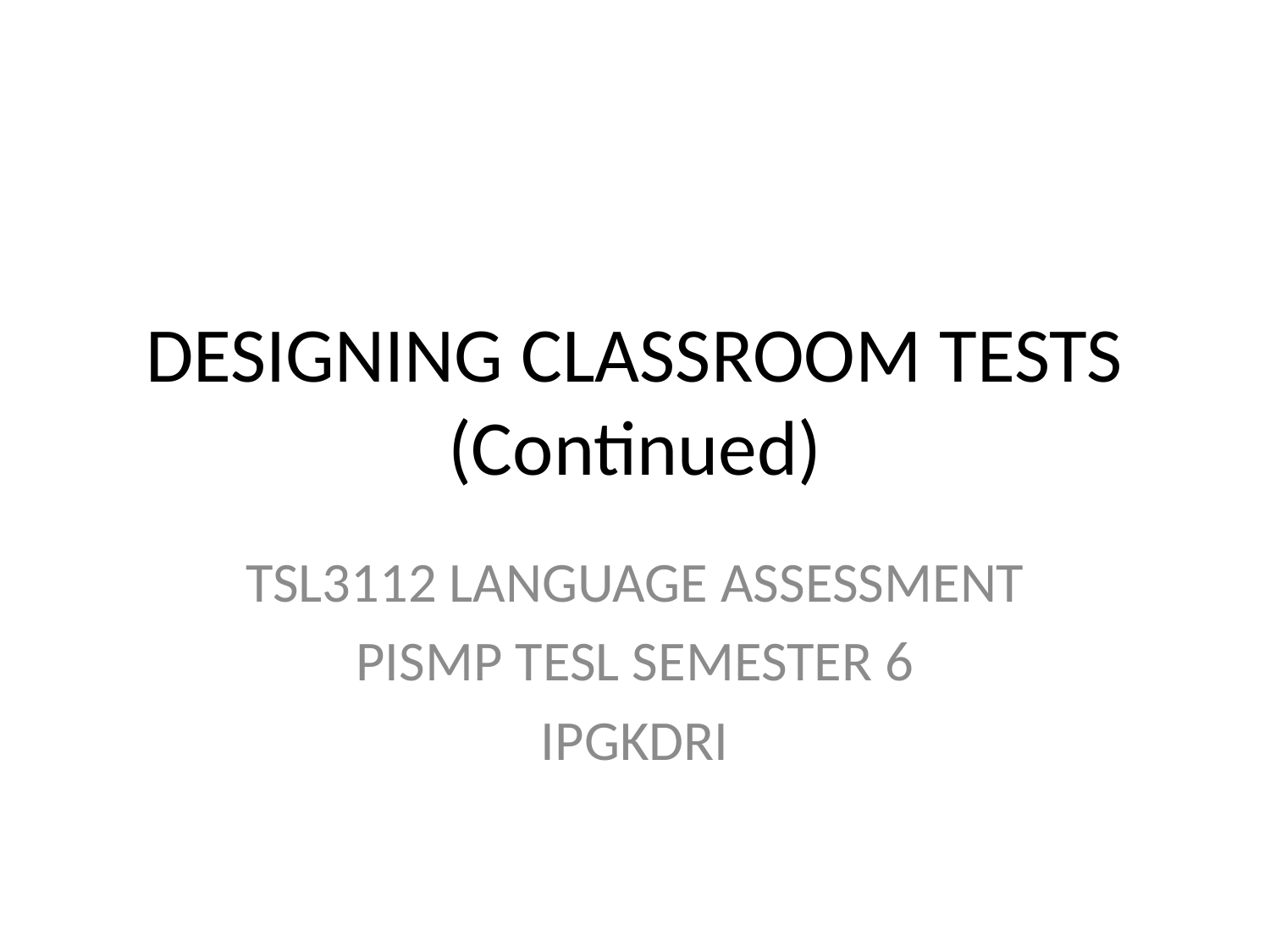

# DESIGNING CLASSROOM TESTS (Continued)
TSL3112 LANGUAGE ASSESSMENT
PISMP TESL SEMESTER 6
IPGKDRI